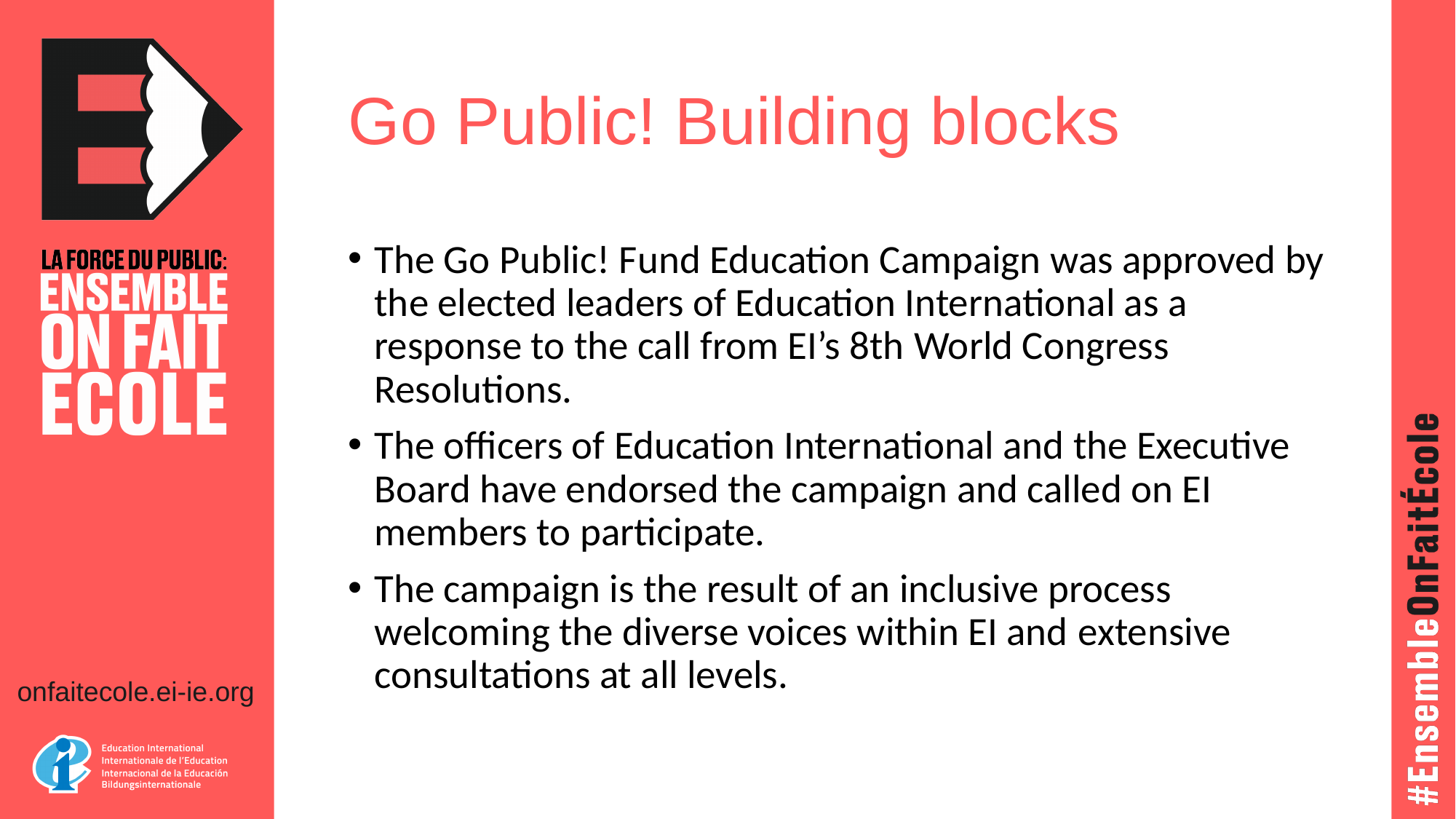

# Go Public! Building blocks

The Go Public! Fund Education Campaign was approved by the elected leaders of Education International as a response to the call from EI’s 8th World Congress Resolutions.
The officers of Education International and the Executive Board have endorsed the campaign and called on EI members to participate.
The campaign is the result of an inclusive process  welcoming the diverse voices within EI and extensive consultations at all levels.